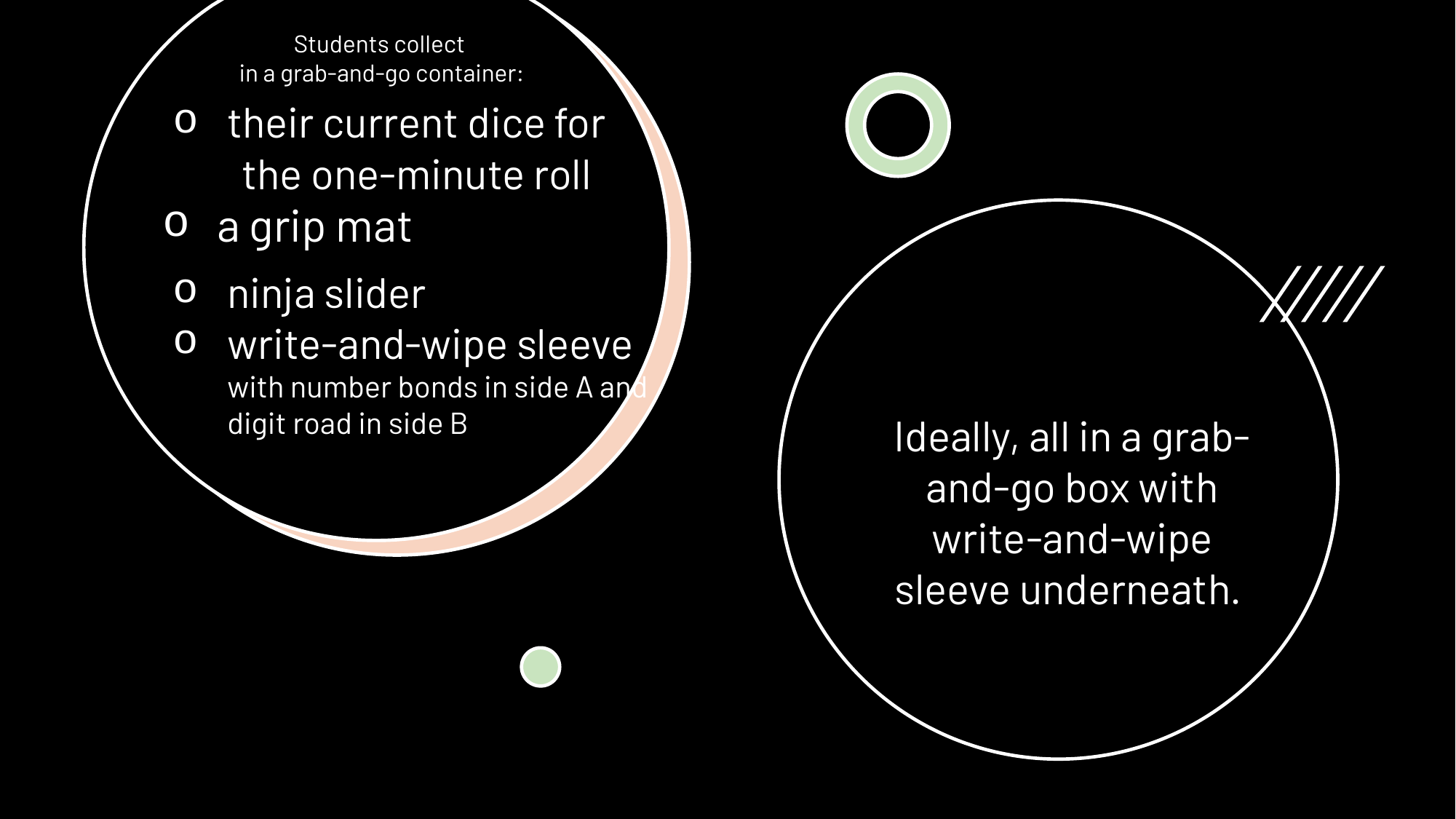

Students collect
in a grab-and-go container:
# a grip mat

their current dice for the one-minute roll

ninja slider
write-and-wipe sleeve with number bonds in side A and digit road in side B

Ideally, all in a grab-and-go box with write-and-wipe sleeve underneath.